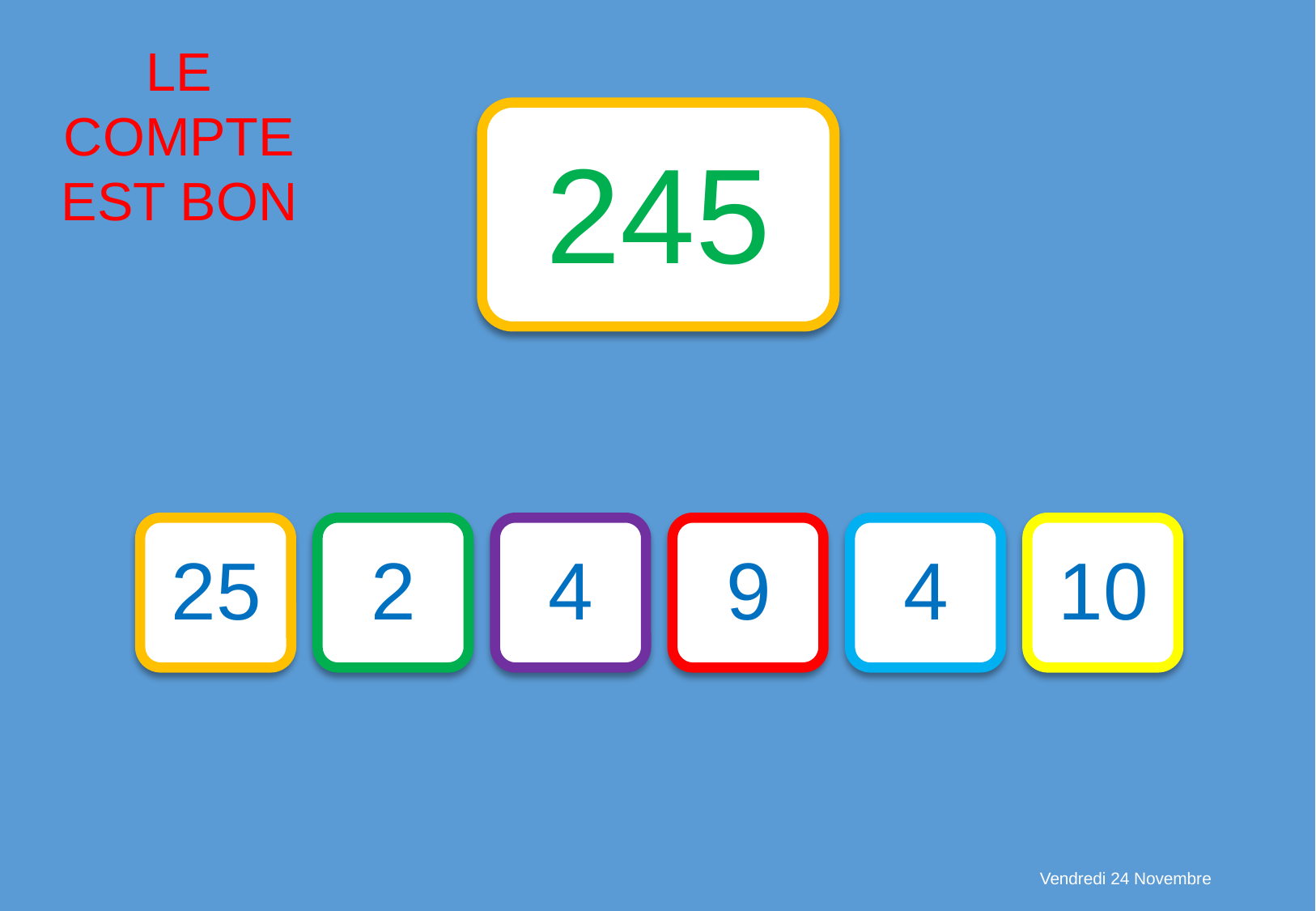

245
25
2
4
9
4
10
Vendredi 24 Novembre